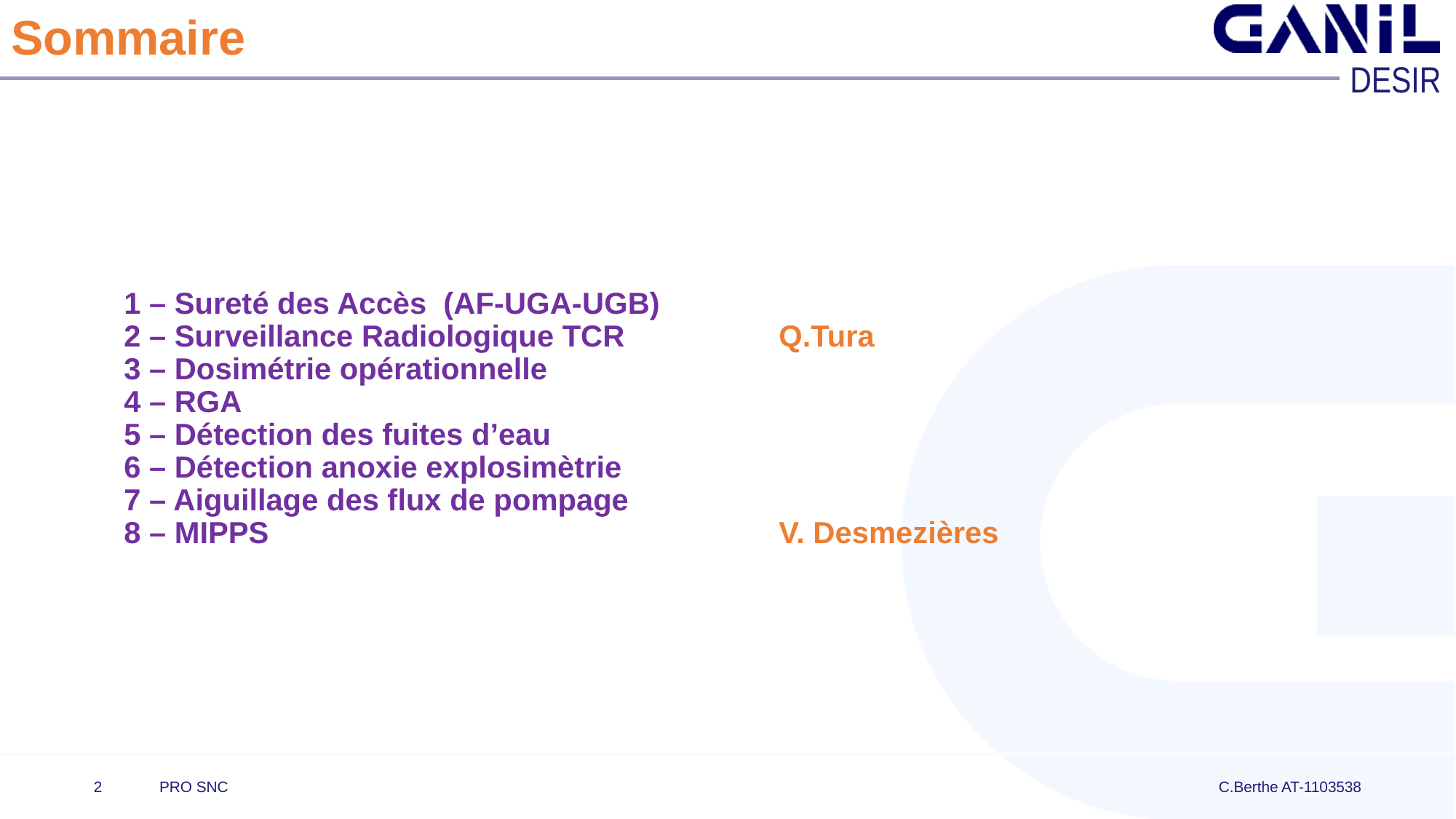

# Sommaire
1 – Sureté des Accès  (AF-UGA-UGB)
2 – Surveillance Radiologique TCR 		Q.Tura
3 – Dosimétrie opérationnelle
4 – RGA
5 – Détection des fuites d’eau
6 – Détection anoxie explosimètrie
7 – Aiguillage des flux de pompage
8 – MIPPS					V. Desmezières

2
PRO SNC
C.Berthe AT-1103538